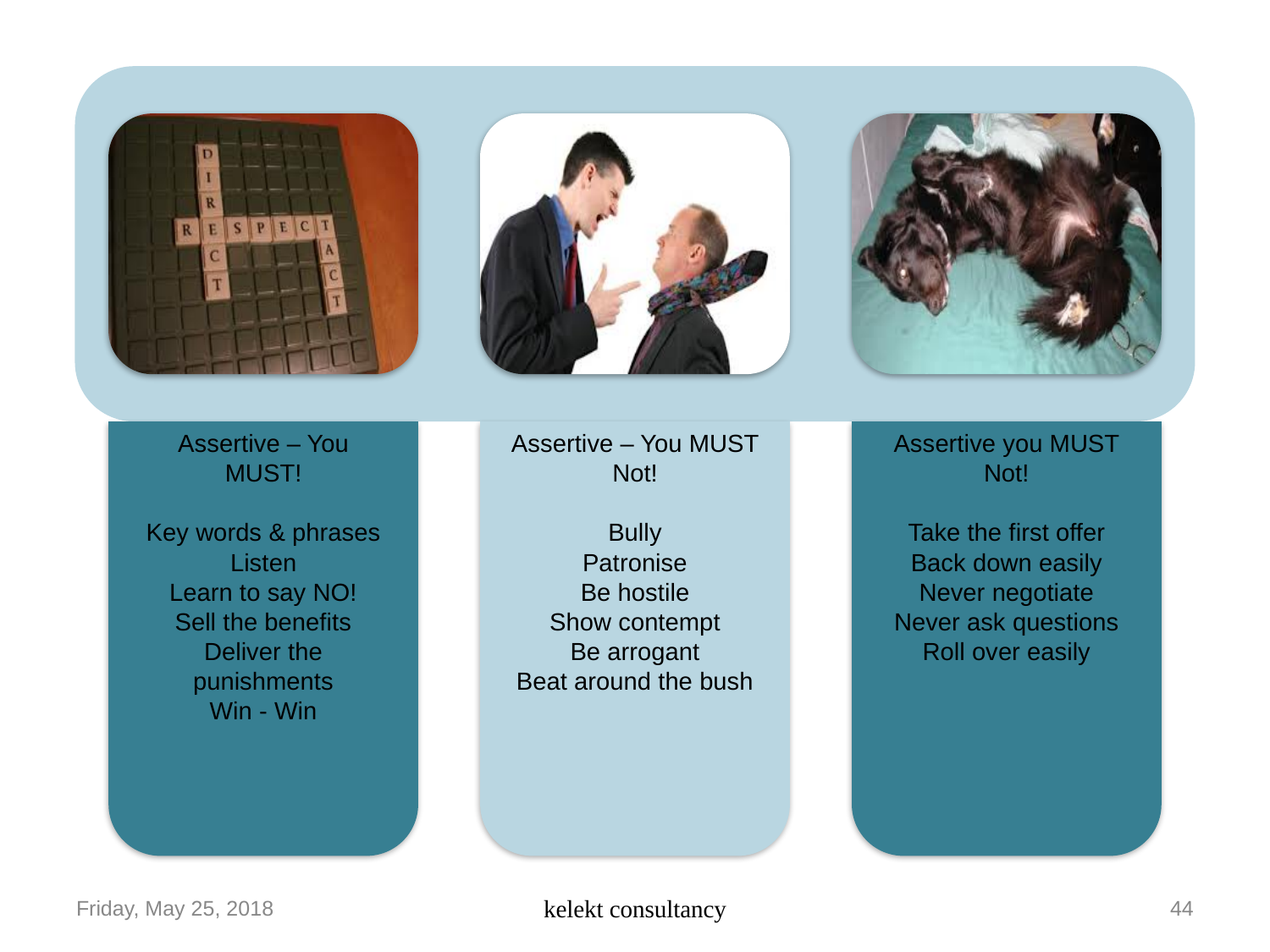

Assertive – You MUST!
Key words & phrases
Listen
Learn to say NO!
Sell the benefits
Deliver the punishments
Win - Win
Assertive – You MUST Not!
Bully
Patronise
Be hostile
Show contempt
Be arrogant
Beat around the bush
Assertive you MUST Not!
Take the first offer
Back down easily
Never negotiate
Never ask questions
Roll over easily
Friday, May 25, 2018
kelekt consultancy
44